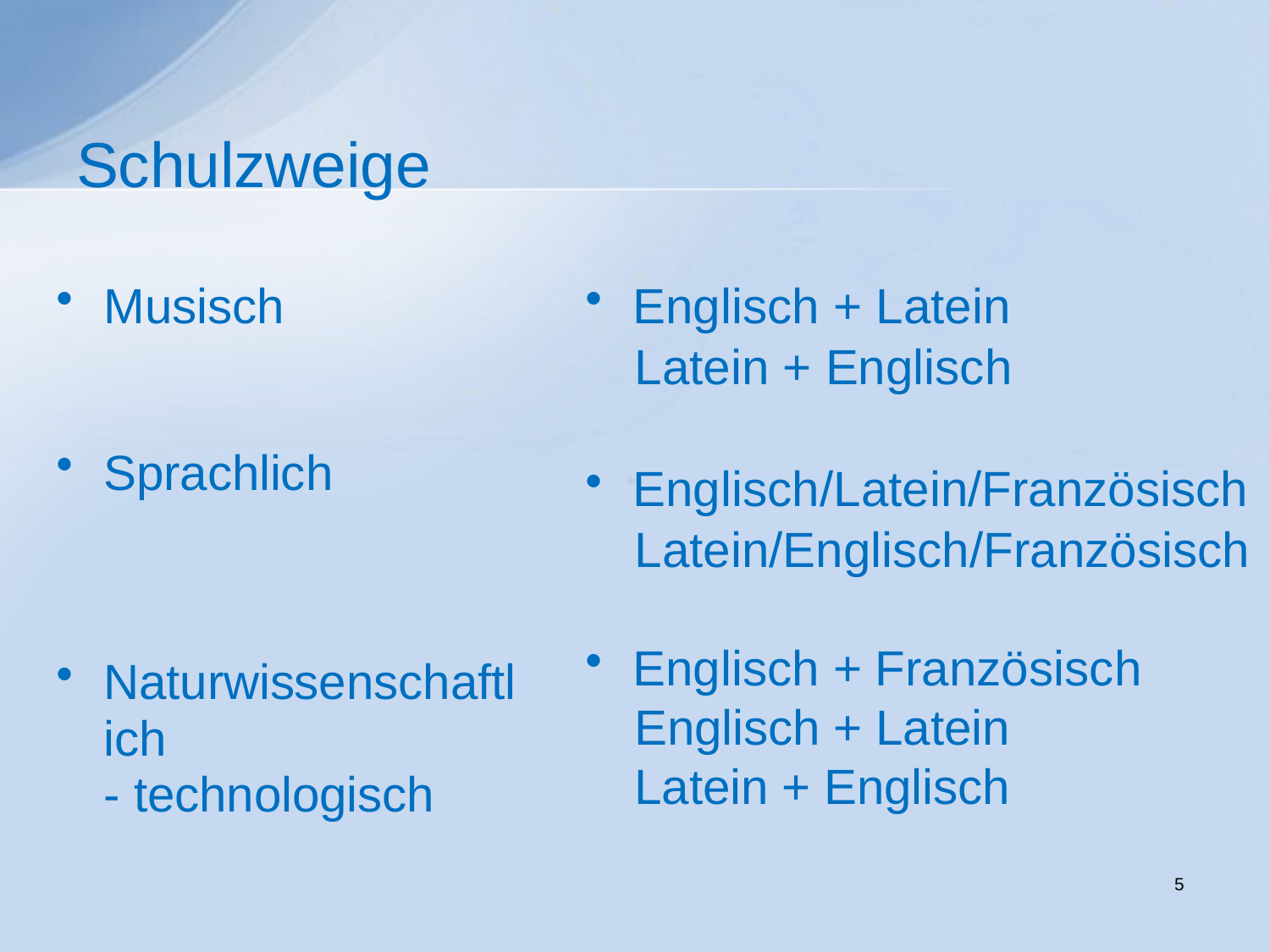

# Schulzweige
Musisch

Sprachlich

Naturwissenschaftlich
- technologisch
Englisch + Latein
	Latein + Englisch

Englisch/Latein/Französisch
	Latein/Englisch/Französisch

Englisch + Französisch
	Englisch + Latein
	Latein + Englisch
5